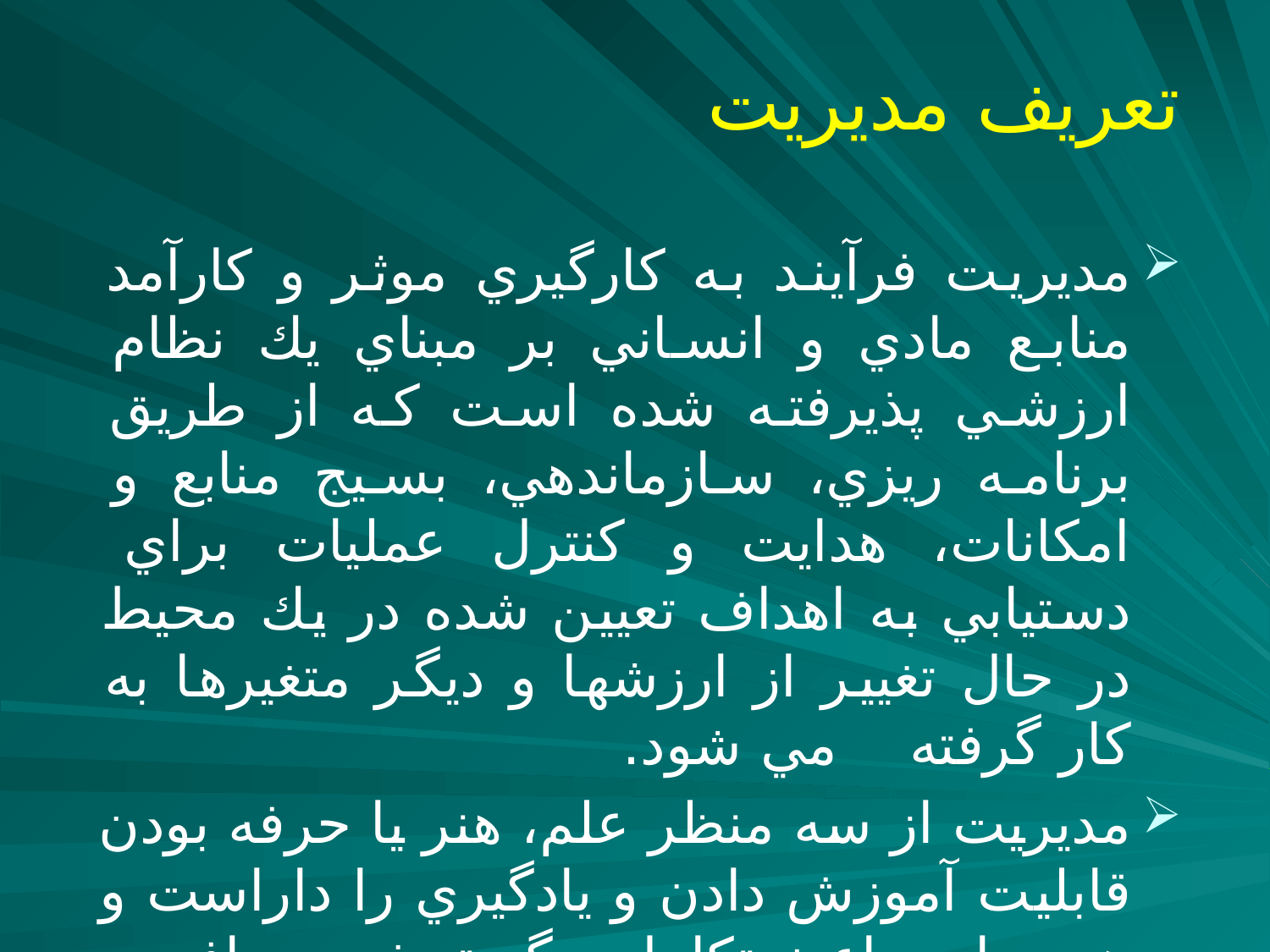

# تعريف مديريت
مديريت فرآيند به كارگيري موثر و كارآمد منابع مادي و انساني بر مبناي يك نظام ارزشي پذيرفته شده است كه از طريق برنامه ريزي، سازماندهي، بسيج منابع و امكانات، هدايت و كنترل عمليات براي دستيابي به اهداف تعيين شده در يك محيط در حال تغيير از ارزشها و ديگر متغيرها به كار گرفته    مي شود.
مديريت از سه منظر علم، هنر يا حرفه بودن قابليت آموزش دادن و يادگيري را داراست و همين امر باعث تكامل و گسترش روز افزون آن مي شود.